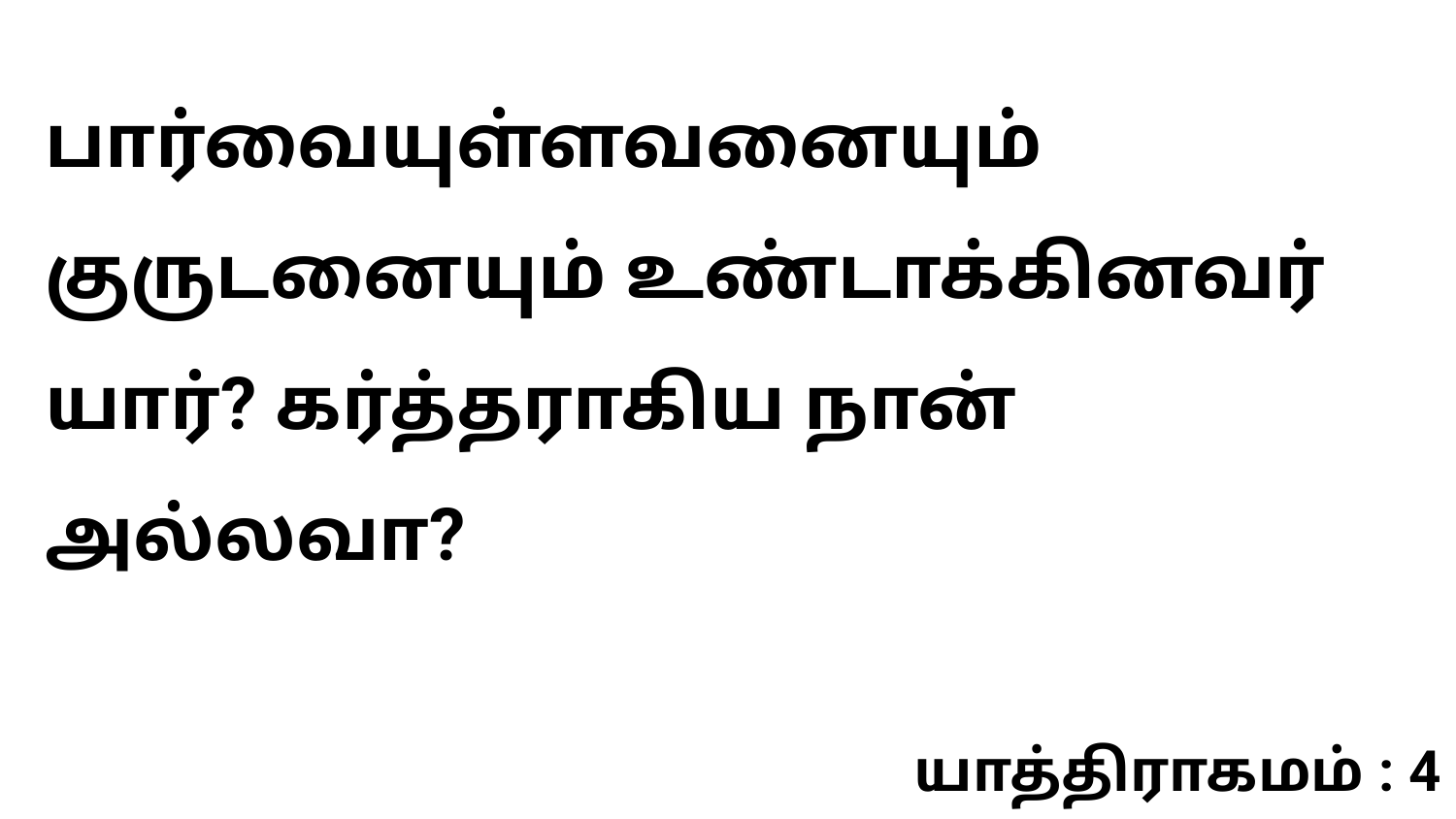

பார்வையுள்ளவனையும் குருடனையும் உண்டாக்கினவர் யார்? கர்த்தராகிய நான் அல்லவா?
யாத்திராகமம் : 4